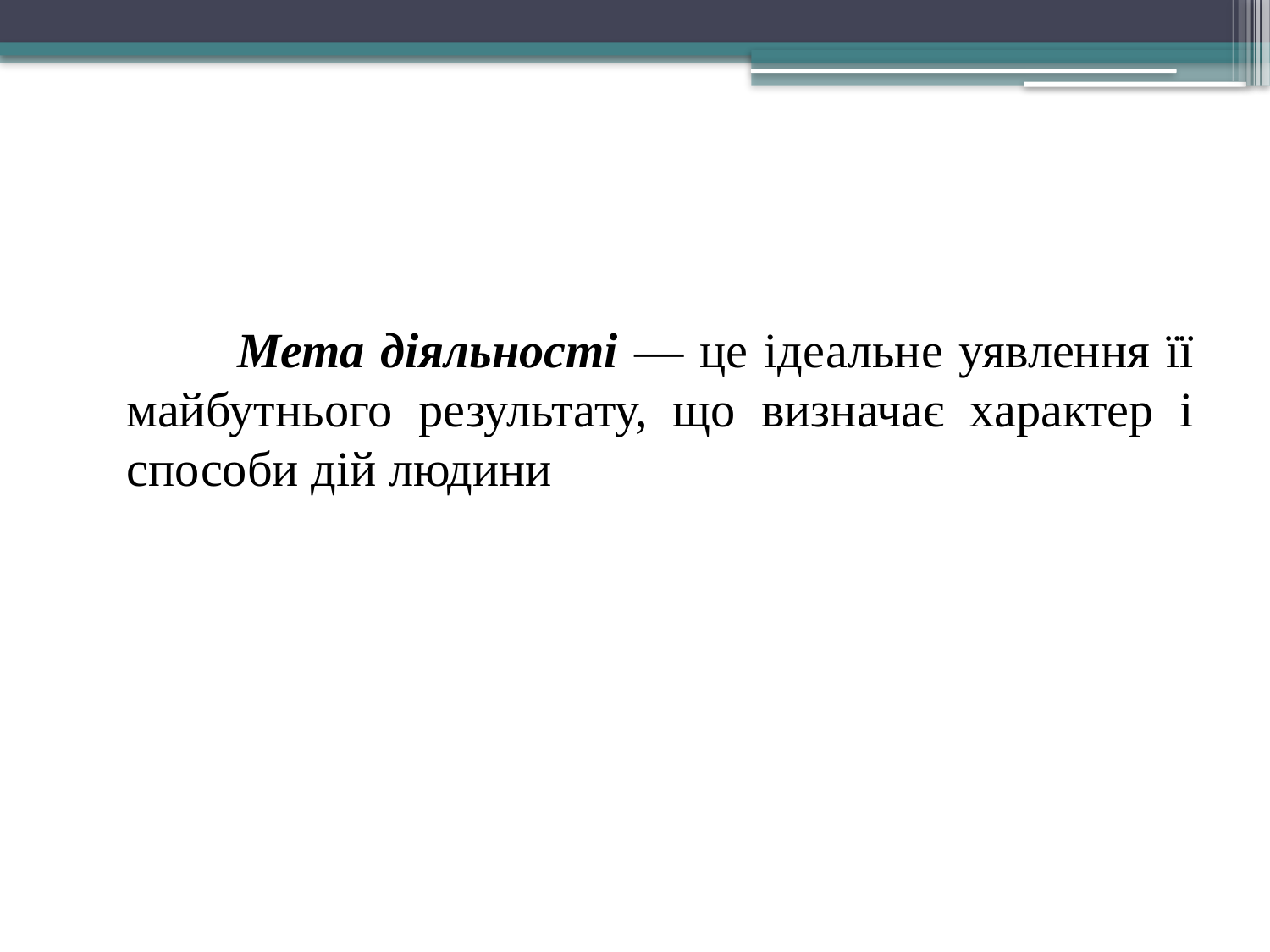

Мета діяльності — це ідеальне уявлення її майбутнього результату, що визначає характер і способи дій людини